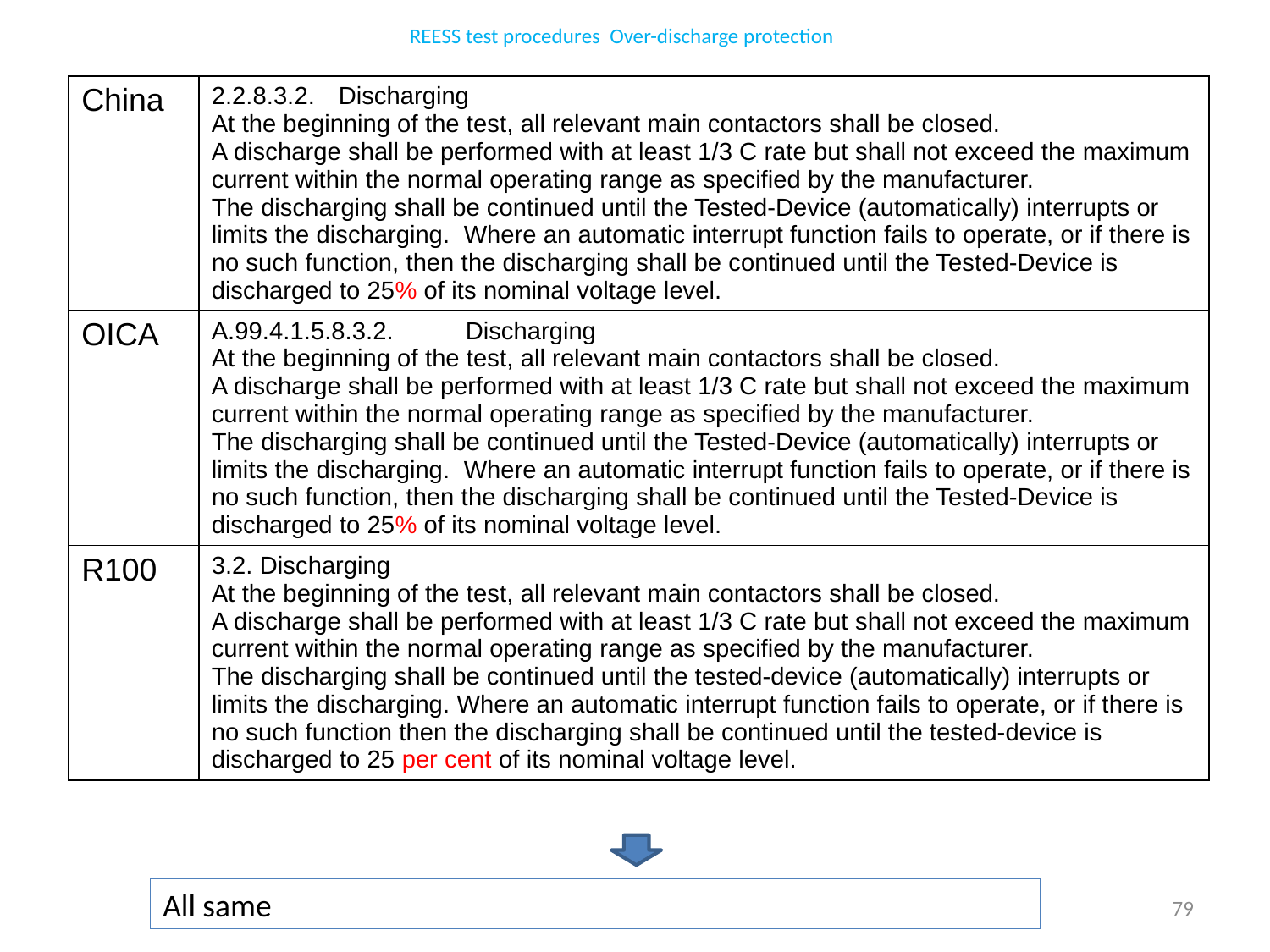

REESS test procedures  Over-discharge protection
| China | 2.2.8.3.2. Discharging At the beginning of the test, all relevant main contactors shall be closed. A discharge shall be performed with at least 1/3 C rate but shall not exceed the maximum current within the normal operating range as specified by the manufacturer. The discharging shall be continued until the Tested-Device (automatically) interrupts or limits the discharging. Where an automatic interrupt function fails to operate, or if there is no such function, then the discharging shall be continued until the Tested-Device is discharged to 25% of its nominal voltage level. |
| --- | --- |
| OICA | A.99.4.1.5.8.3.2. Discharging At the beginning of the test, all relevant main contactors shall be closed. A discharge shall be performed with at least 1/3 C rate but shall not exceed the maximum current within the normal operating range as specified by the manufacturer. The discharging shall be continued until the Tested-Device (automatically) interrupts or limits the discharging. Where an automatic interrupt function fails to operate, or if there is no such function, then the discharging shall be continued until the Tested-Device is discharged to 25% of its nominal voltage level. |
| R100 | 3.2. Discharging At the beginning of the test, all relevant main contactors shall be closed. A discharge shall be performed with at least 1/3 C rate but shall not exceed the maximum current within the normal operating range as specified by the manufacturer. The discharging shall be continued until the tested-device (automatically) interrupts or limits the discharging. Where an automatic interrupt function fails to operate, or if there is no such function then the discharging shall be continued until the tested-device is discharged to 25 per cent of its nominal voltage level. |

All same
79